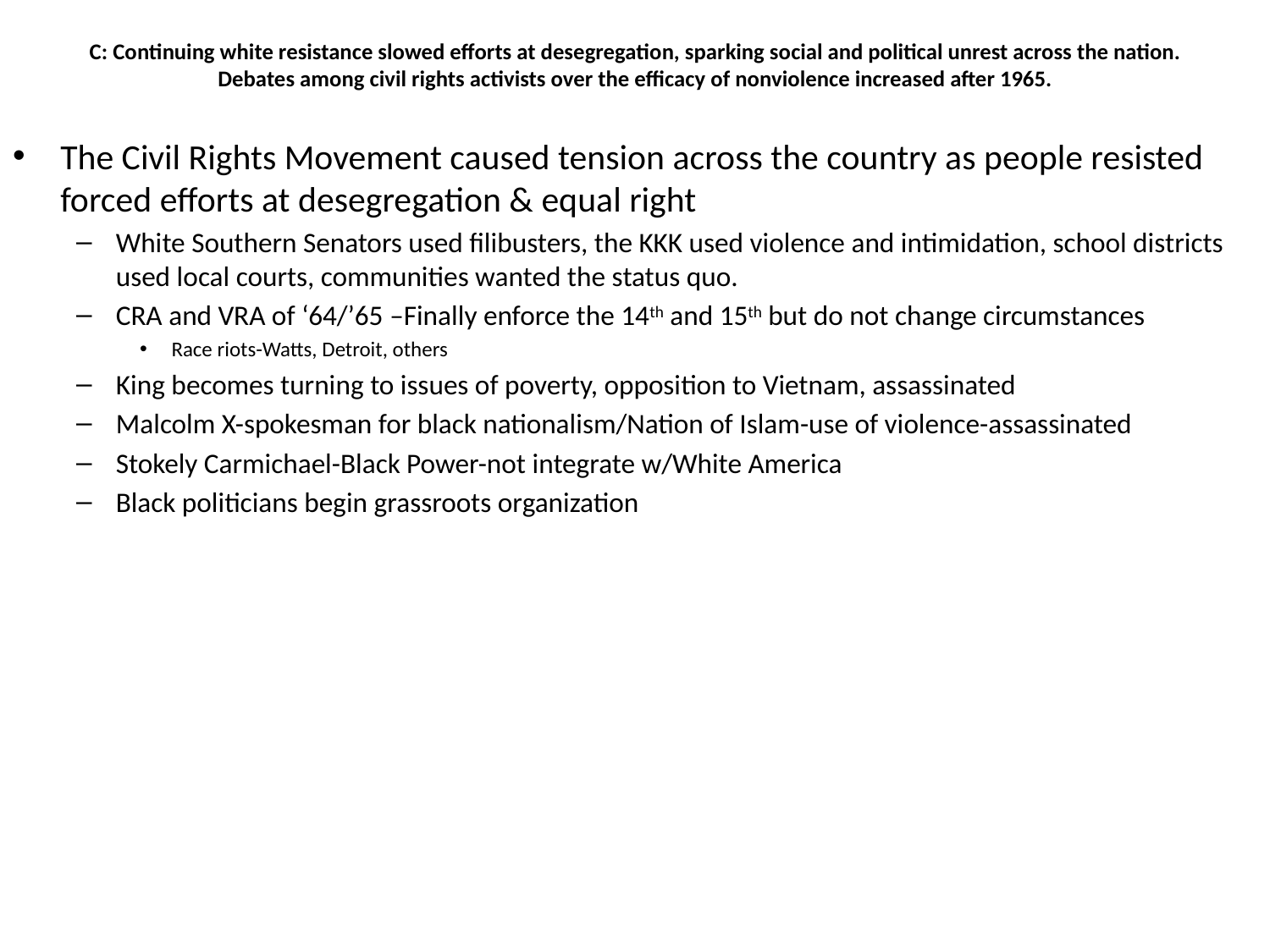

# C: Continuing white resistance slowed efforts at desegregation, sparking social and political unrest across the nation. Debates among civil rights activists over the efficacy of nonviolence increased after 1965.
The Civil Rights Movement caused tension across the country as people resisted forced efforts at desegregation & equal right
White Southern Senators used filibusters, the KKK used violence and intimidation, school districts used local courts, communities wanted the status quo.
CRA and VRA of ‘64/’65 –Finally enforce the 14th and 15th but do not change circumstances
Race riots-Watts, Detroit, others
King becomes turning to issues of poverty, opposition to Vietnam, assassinated
Malcolm X-spokesman for black nationalism/Nation of Islam-use of violence-assassinated
Stokely Carmichael-Black Power-not integrate w/White America
Black politicians begin grassroots organization